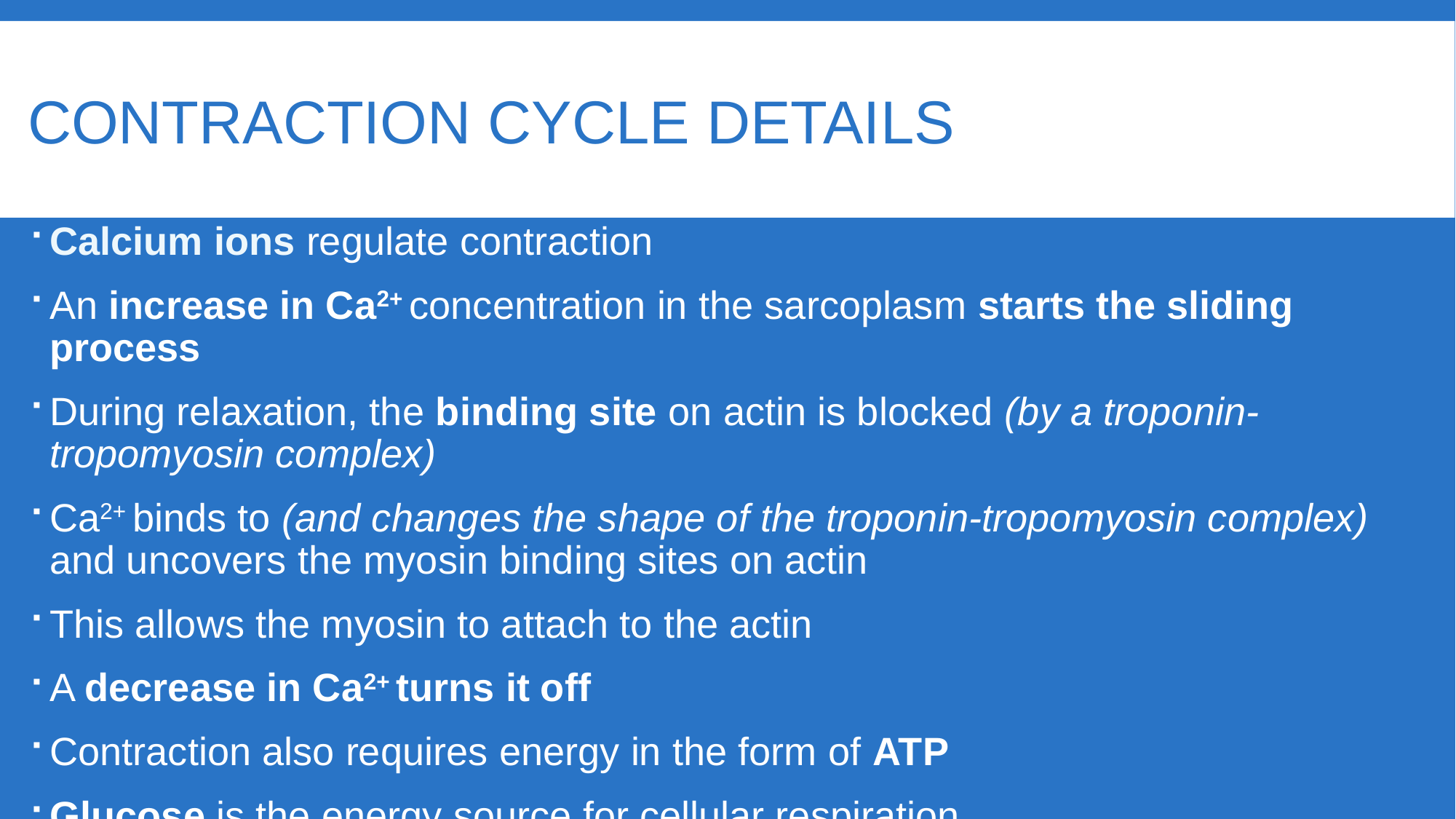

# Contraction cycle details
Calcium ions regulate contraction
An increase in Ca2+ concentration in the sarcoplasm starts the sliding process
During relaxation, the binding site on actin is blocked (by a troponin-tropomyosin complex)
Ca2+ binds to (and changes the shape of the troponin-tropomyosin complex) and uncovers the myosin binding sites on actin
This allows the myosin to attach to the actin
A decrease in Ca2+ turns it off
Contraction also requires energy in the form of ATP
Glucose is the energy source for cellular respiration